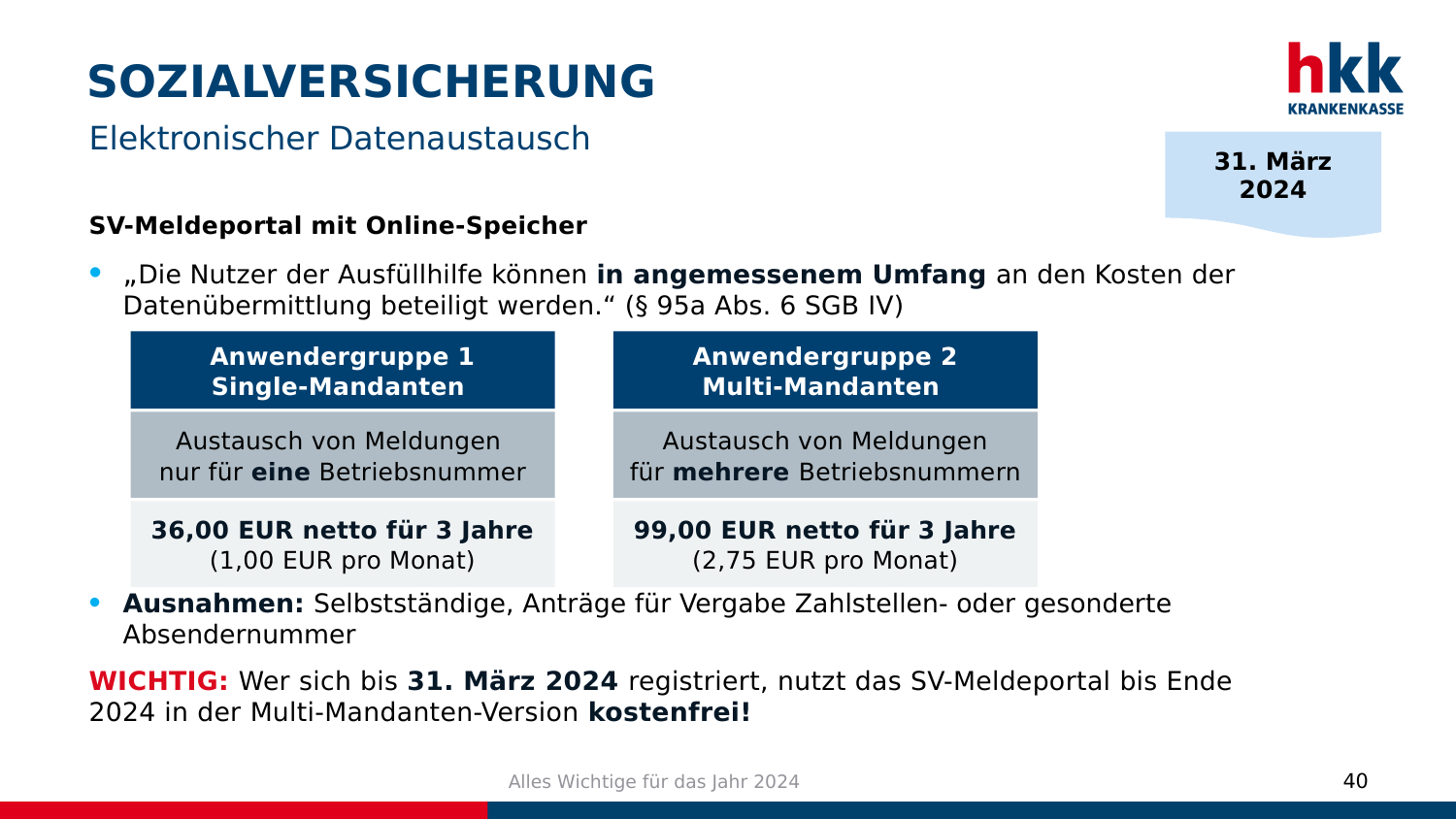

# SOZIALVERSICHERUNG
Elektronischer Datenaustausch
31. März 2024
SV-Meldeportal mit Online-Speicher
„Die Nutzer der Ausfüllhilfe können in angemessenem Umfang an den Kosten der Datenübermittlung beteiligt werden.“ (§ 95a Abs. 6 SGB IV)

Ausnahmen: Selbstständige, Anträge für Vergabe Zahlstellen- oder gesonderte Absendernummer
WICHTIG: Wer sich bis 31. März 2024 registriert, nutzt das SV-Meldeportal bis Ende 2024 in der Multi-Mandanten-Version kostenfrei!

Anwendergruppe 1
Single-Mandanten
Anwendergruppe 2
Multi-Mandanten
Austausch von Meldungen
nur für eine Betriebsnummer
 Austausch von Meldungen
für mehrere Betriebsnummern
36,00 EUR netto für 3 Jahre
(1,00 EUR pro Monat)
99,00 EUR netto für 3 Jahre
(2,75 EUR pro Monat)
Alles Wichtige für das Jahr 2024
40